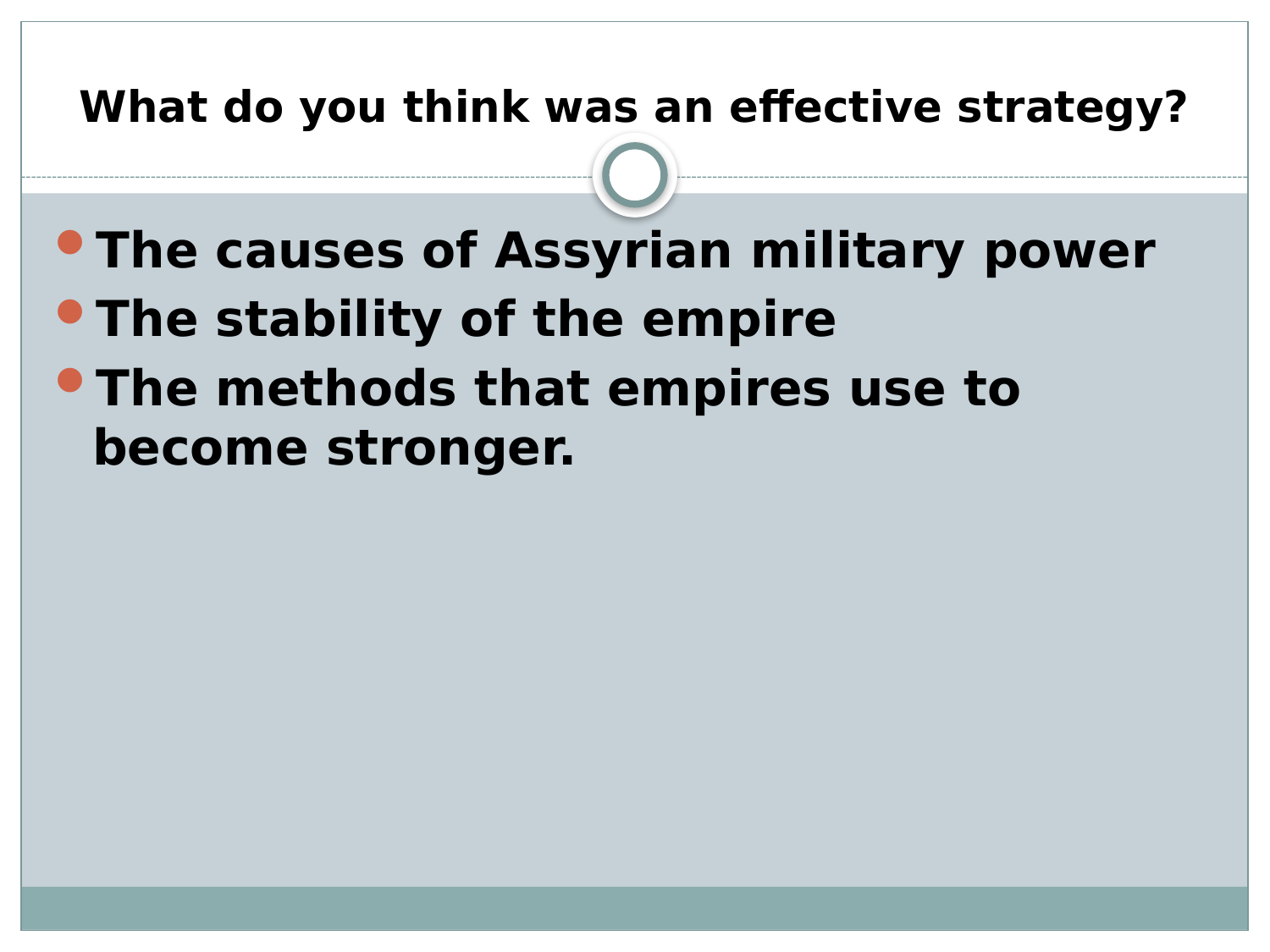

# What do you think was an effective strategy?
The causes of Assyrian military power
The stability of the empire
The methods that empires use to become stronger.